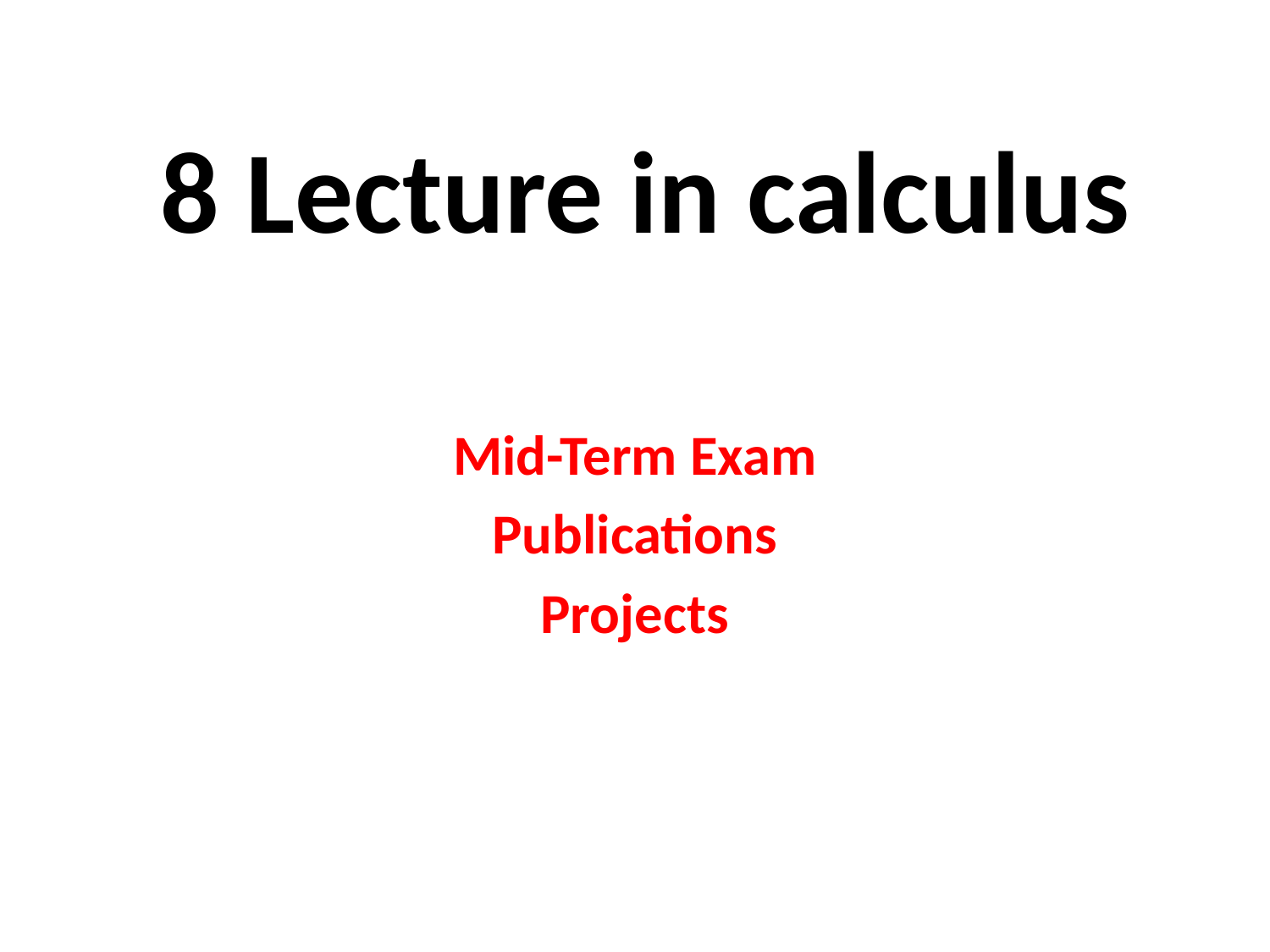

# 8 Lecture in calculus
Mid-Term Exam
Publications
Projects